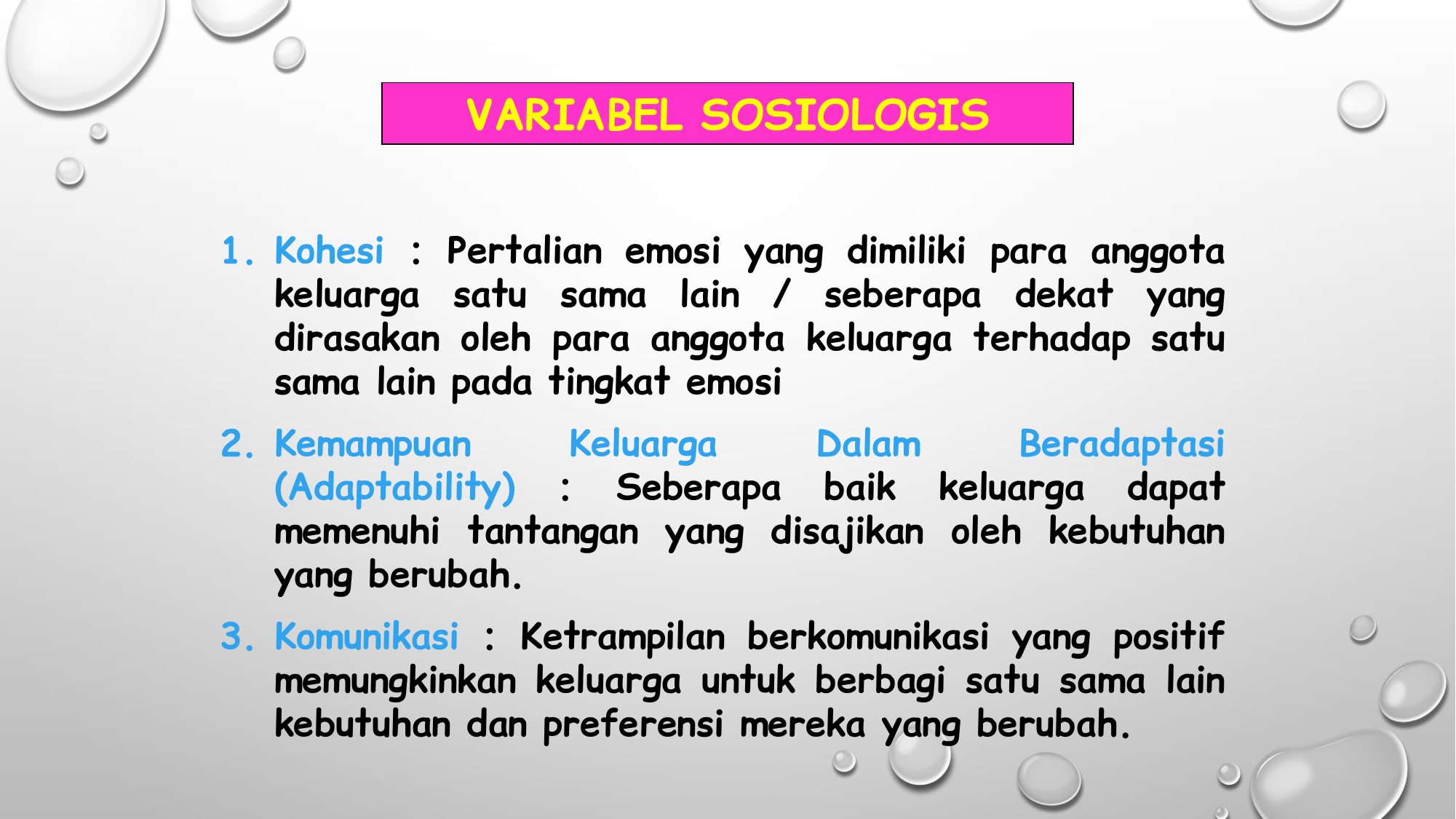

VARIABEL SOSIOLOGIS
Kohesi : Pertalian emosi yang dimiliki para anggota keluarga satu sama lain / seberapa dekat yang dirasakan oleh para anggota keluarga terhadap satu sama lain pada tingkat emosi
Kemampuan Keluarga Dalam Beradaptasi (Adaptability) : Seberapa baik keluarga dapat memenuhi tantangan yang disajikan oleh kebutuhan yang berubah.
Komunikasi : Ketrampilan berkomunikasi yang positif memungkinkan keluarga untuk berbagi satu sama lain kebutuhan dan preferensi mereka yang berubah.